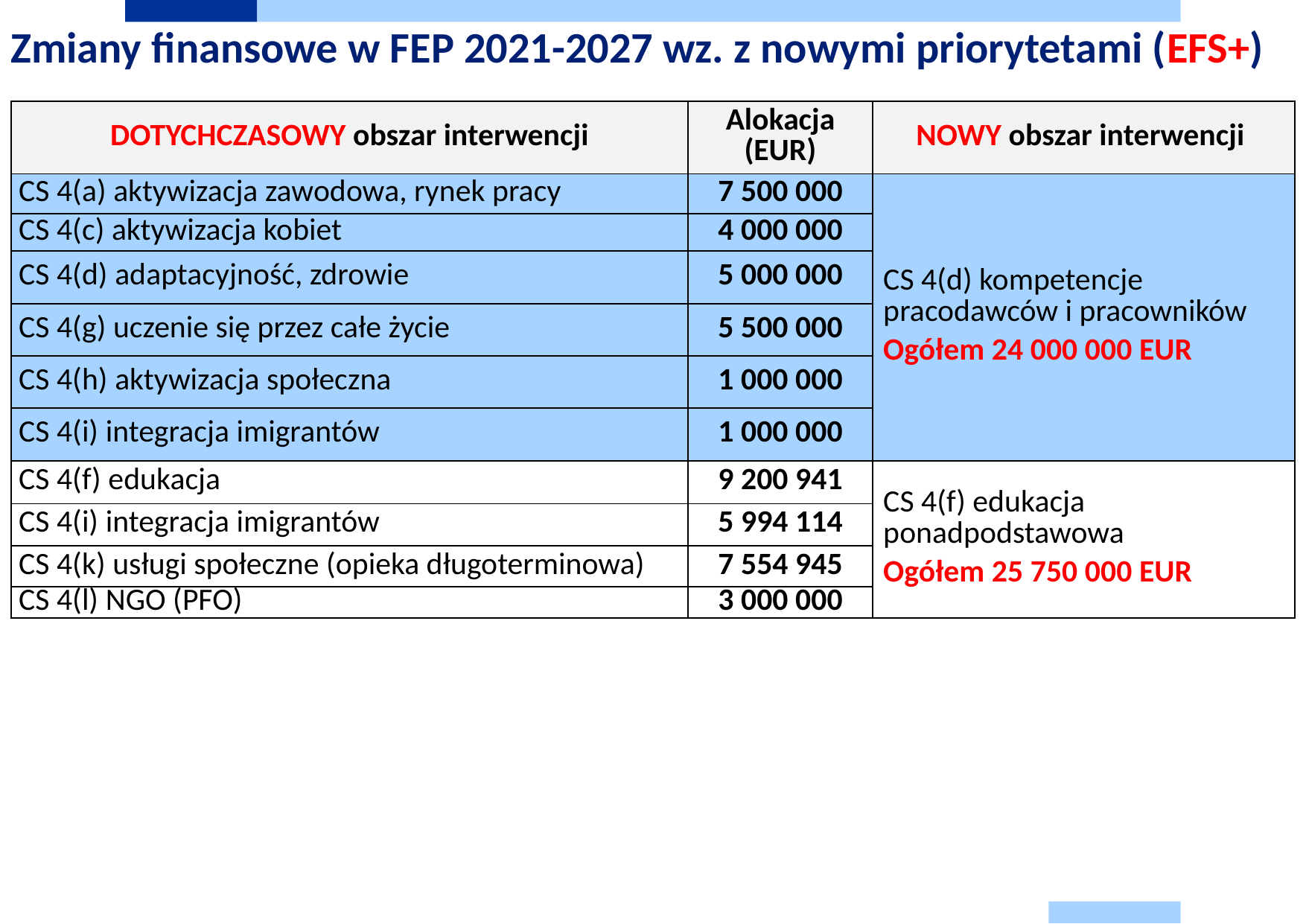

# Zmiany finansowe w FEP 2021-2027 wz. z nowymi priorytetami (EFS+)
| DOTYCHCZASOWY obszar interwencji | Alokacja (EUR) | NOWY obszar interwencji |
| --- | --- | --- |
| CS 4(a) aktywizacja zawodowa, rynek pracy | 7 500 000 | CS 4(d) kompetencje pracodawców i pracowników Ogółem 24 000 000 EUR |
| CS 4(c) aktywizacja kobiet | 4 000 000 |  |
| CS 4(d) adaptacyjność, zdrowie | 5 000 000 |  |
| CS 4(g) uczenie się przez całe życie | 5 500 000 |  |
| CS 4(h) aktywizacja społeczna | 1 000 000 |  |
| CS 4(i) integracja imigrantów | 1 000 000 |  |
| CS 4(f) edukacja | 9 200 941 | CS 4(f) edukacja ponadpodstawowa Ogółem 25 750 000 EUR |
| CS 4(i) integracja imigrantów | 5 994 114 |  |
| CS 4(k) usługi społeczne (opieka długoterminowa) | 7 554 945 |  |
| CS 4(l) NGO (PFO) | 3 000 000 |  |